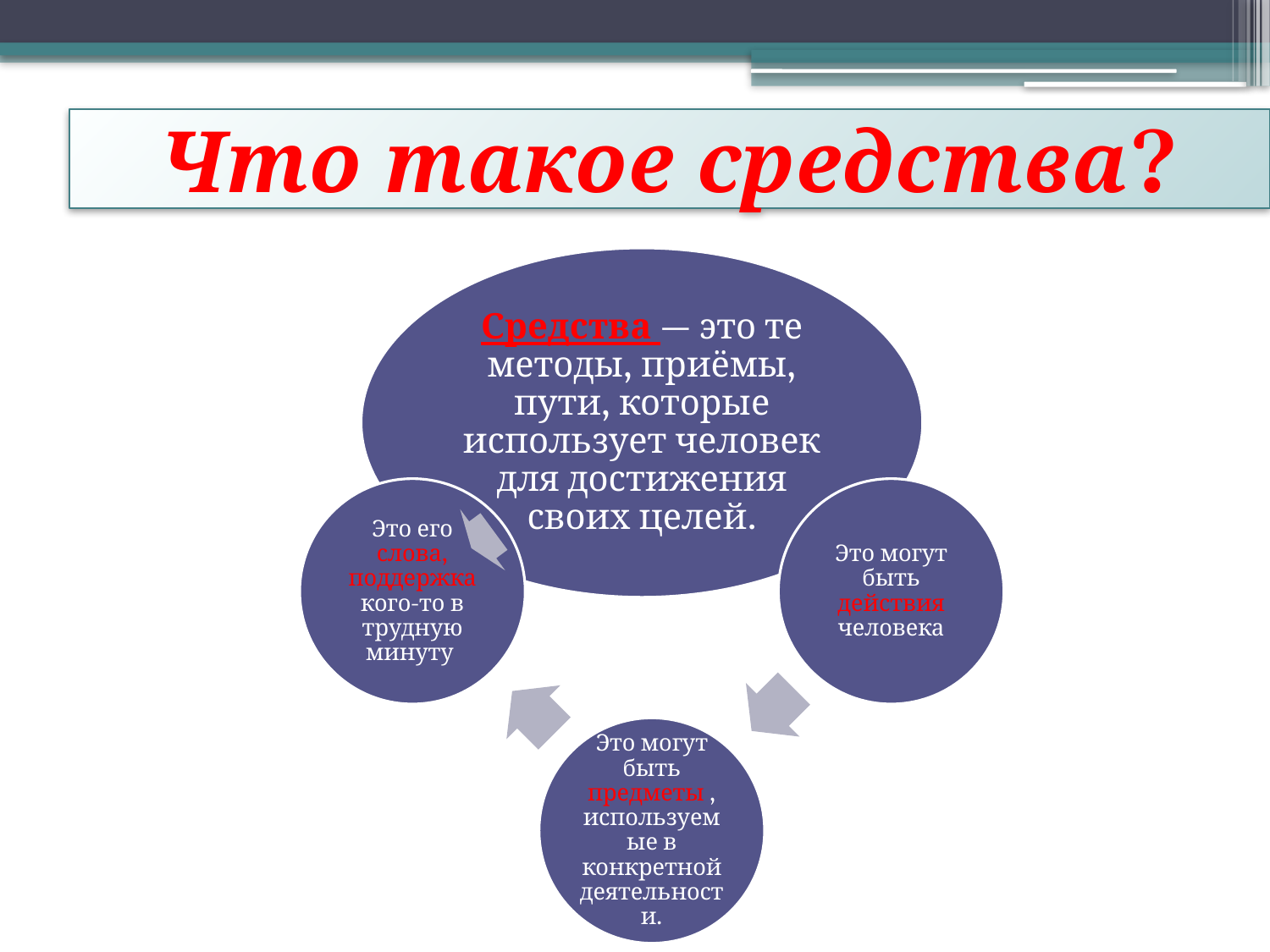

# Что такое средства?
Средства — это те методы, приёмы, пути, которые использует человек для достижения своих целей.

Это могут быть действия человека

Это могут быть предметы , используемые в конкретной деятельности.

Это его слова, поддержка кого-то в трудную минуту